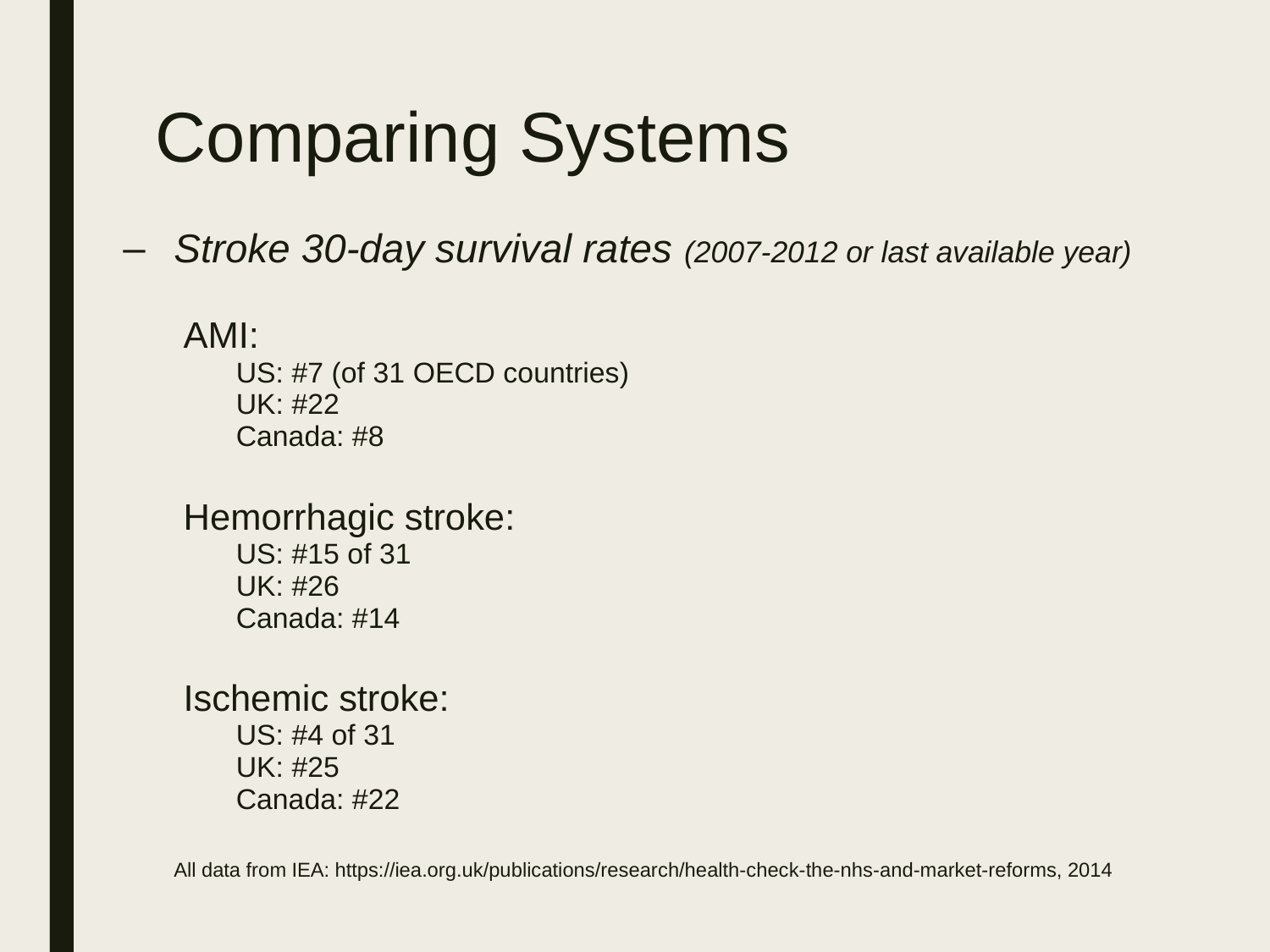

# Comparing Systems
Stroke 30-day survival rates (2007-2012 or last available year)
AMI:
US: #7 (of 31 OECD countries)
UK: #22
Canada: #8
Hemorrhagic stroke:
US: #15 of 31
UK: #26
Canada: #14
Ischemic stroke:
US: #4 of 31
UK: #25
Canada: #22
All data from IEA: https://iea.org.uk/publications/research/health-check-the-nhs-and-market-reforms, 2014